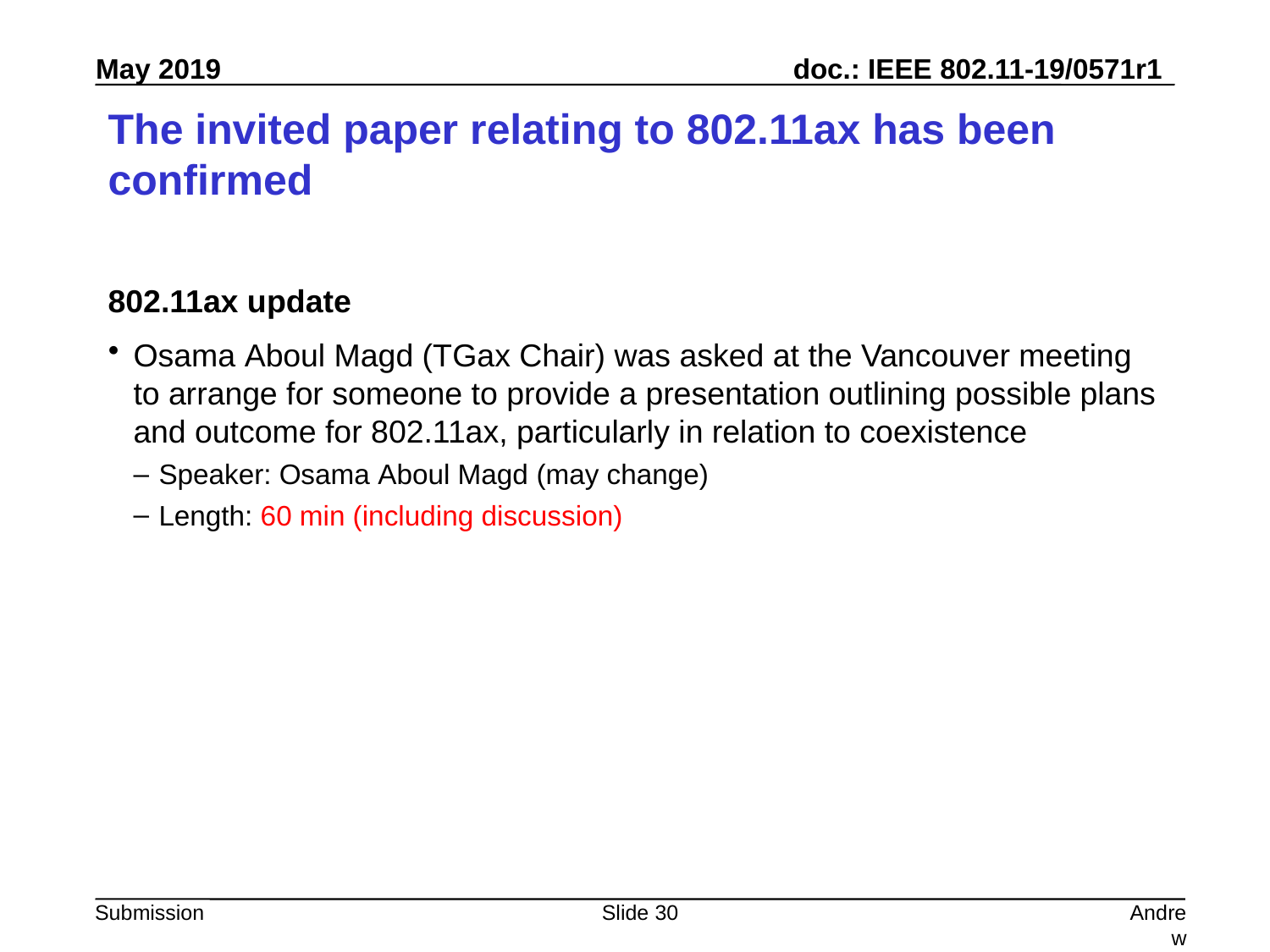

# The invited paper relating to 802.11ax has been confirmed
802.11ax update
Osama Aboul Magd (TGax Chair) was asked at the Vancouver meeting to arrange for someone to provide a presentation outlining possible plans and outcome for 802.11ax, particularly in relation to coexistence
Speaker: Osama Aboul Magd (may change)
Length: 60 min (including discussion)

Slide 30
Andrew Myles, Cisco